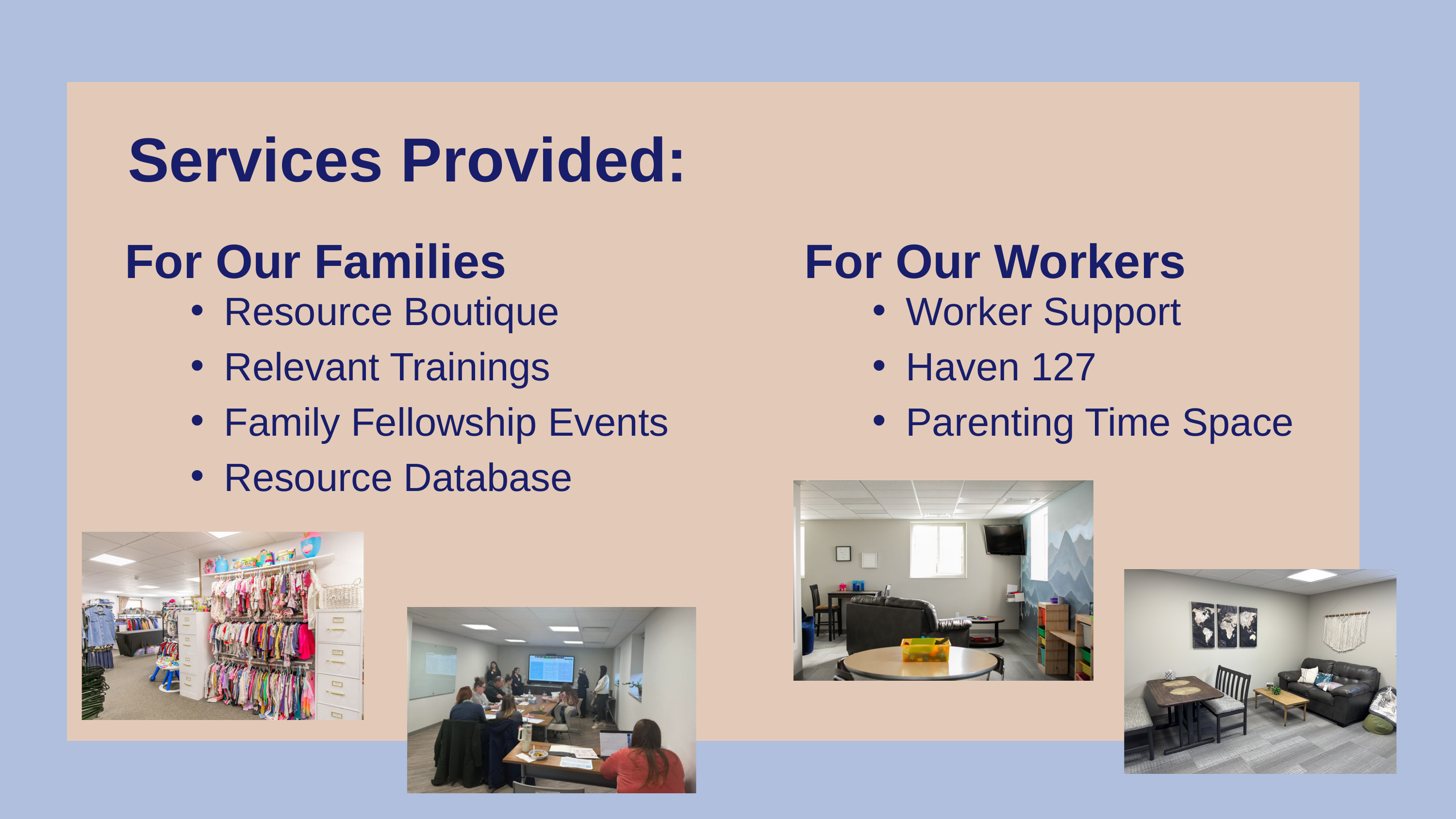

Services Provided:
For Our Families
For Our Workers
Resource Boutique
Relevant Trainings
Family Fellowship Events
Resource Database
Worker Support
Haven 127
Parenting Time Space